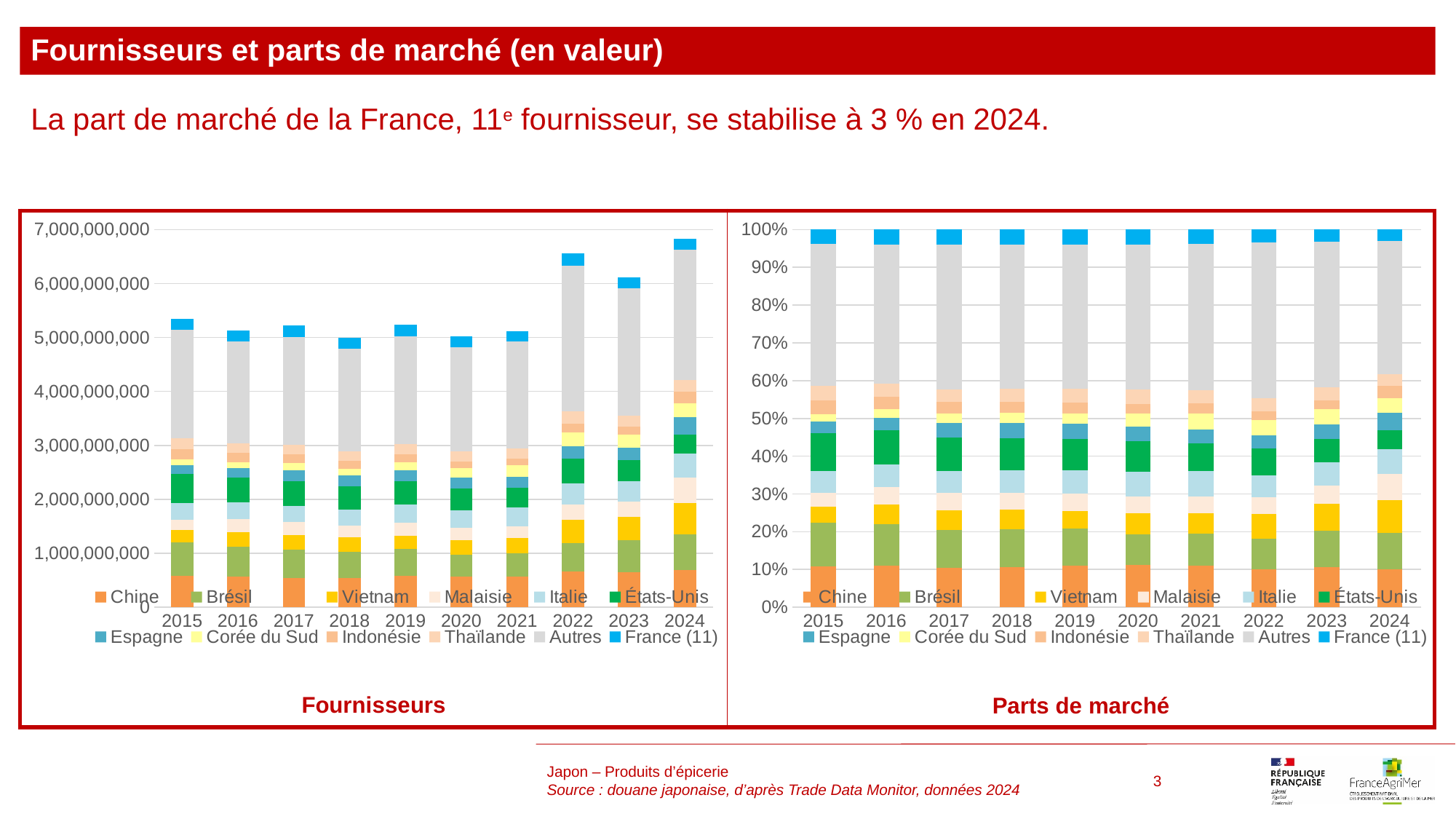

Fournisseurs et parts de marché (en valeur)
La part de marché de la France, 11e fournisseur, se stabilise à 3 % en 2024.

### Chart

| Category | Chine | Brésil | Vietnam | Malaisie | Italie | États-Unis | Espagne | Corée du Sud | Indonésie | Thaïlande | Autres | France (11) |
|---|---|---|---|---|---|---|---|---|---|---|---|---|
| 2015 | 578438469.0 | 619321455.0 | 231343133.0 | 192141571.0 | 306066565.0 | 538085338.0 | 171837499.0 | 101483143.0 | 189119671.0 | 208168399.0 | 2012069065.0 | 203336433.0 |
| 2016 | 564381492.0 | 562791209.0 | 266178561.0 | 237416975.0 | 307759669.0 | 462010346.0 | 176321842.0 | 110843226.0 | 172410941.0 | 172446797.0 | 1888251572.0 | 209095573.0 |
| 2017 | 546939365.0 | 517227519.0 | 278980341.0 | 234332188.0 | 303023951.0 | 461581248.0 | 201336502.0 | 132624519.0 | 160910152.0 | 168297735.0 | 2005279294.0 | 206753200.0 |
| 2018 | 534931077.0 | 493503933.0 | 266411474.0 | 220122427.0 | 297239451.0 | 427734228.0 | 197496947.0 | 132277069.0 | 150070098.0 | 168638949.0 | 1904073204.0 | 203438717.0 |
| 2019 | 575878479.0 | 509483226.0 | 242913654.0 | 244982263.0 | 327236576.0 | 429540078.0 | 211159678.0 | 147830063.0 | 149141654.0 | 185260159.0 | 1997738628.0 | 212054383.0 |
| 2020 | 564046238.0 | 405274763.0 | 275038574.0 | 223491509.0 | 332876573.0 | 406361233.0 | 190452850.0 | 175166193.0 | 130039743.0 | 189617993.0 | 1924591815.0 | 197991975.0 |
| 2021 | 567729695.0 | 428246802.0 | 282321752.0 | 221682047.0 | 344011755.0 | 373657943.0 | 194500080.0 | 214383603.0 | 133439182.0 | 179867532.0 | 1980632306.0 | 199014212.0 |
| 2022 | 659518967.0 | 534665712.0 | 427613077.0 | 282689052.0 | 386729013.0 | 458752216.0 | 227732930.0 | 265091336.0 | 161106533.0 | 221962747.0 | 2709486099.0 | 219654182.0 |
| 2023 | 652913008.0 | 587419930.0 | 437200979.0 | 285633614.0 | 377009262.0 | 382681748.0 | 233718661.0 | 243916857.0 | 152325256.0 | 204250235.0 | 2360536477.0 | 193864680.0 |
| 2024 | 686785578.0 | 659082695.0 | 588756231.0 | 474275748.0 | 443906520.0 | 342450774.0 | 324895038.0 | 259396428.0 | 221828068.0 | 214543162.0 | 2405358140.0 | 208672399.0 |

### Chart

| Category | Chine | Brésil | Vietnam | Malaisie | Italie | États-Unis | Espagne | Corée du Sud | Indonésie | Thaïlande | Autres | France (11) |
|---|---|---|---|---|---|---|---|---|---|---|---|---|
| 2015 | 0.10809083753715178 | 0.11573050266073755 | 0.04323030770700469 | 0.035904844591333904 | 0.05719362235738354 | 0.10055018462280281 | 0.03211069142636756 | 0.018963811210095265 | 0.03534015237347673 | 0.0388997236569997 | 0.37598853132024984 | 0.03799679053639662 |
| 2016 | 0.1100178540563253 | 0.10970785182293837 | 0.051887587548708425 | 0.046280940243951574 | 0.05999321173428023 | 0.09006210788134839 | 0.034371344480762046 | 0.02160725331014271 | 0.0336089719693567 | 0.033615961568113854 | 0.3680868150614741 | 0.04076010032259831 |
| 2017 | 0.10483216053947392 | 0.09913727512965134 | 0.053472311130995626 | 0.04491457577200022 | 0.058080762715877435 | 0.08847152461287318 | 0.038590274993499714 | 0.02542021247141081 | 0.03084173487292353 | 0.03225771685669369 | 0.3843529545091181 | 0.03962849639548245 |
| 2018 | 0.10707321079909074 | 0.09878104473688926 | 0.05332562107790661 | 0.044060283728437157 | 0.05949623000633594 | 0.08561640766410425 | 0.039531508165318 | 0.026476925910443733 | 0.030038425376049345 | 0.03375521541294583 | 0.38112429865201514 | 0.04072082847046399 |
| 2019 | 0.11004288115915235 | 0.09735561257412358 | 0.04641763728603835 | 0.04681292153897143 | 0.06253065005350882 | 0.08207951760678146 | 0.04034986581215666 | 0.028248400743690588 | 0.028499028710884364 | 0.03540080486383772 | 0.38174184735952266 | 0.040520832291332035 |
| 2020 | 0.11247296560242363 | 0.08081332948883065 | 0.054843737957599226 | 0.04456505710120657 | 0.06637685498556886 | 0.08102997573998083 | 0.03797702281090925 | 0.03492880525159446 | 0.025930419451511366 | 0.03781054914914547 | 0.3837709294449741 | 0.03948035301625559 |
| 2021 | 0.11089581926695381 | 0.08365033637397275 | 0.05514649358780107 | 0.043301614193071866 | 0.06719652987006007 | 0.07298738128290036 | 0.03799210418100124 | 0.041875993983521285 | 0.02606495228367816 | 0.035133898220111655 | 0.38688101780631 | 0.03887385895061774 |
| 2022 | 0.10061308611093936 | 0.08156606559280759 | 0.06523462324983406 | 0.04312570123778686 | 0.05899754432167466 | 0.06998506263124993 | 0.03474185587203366 | 0.04044107713468074 | 0.024577648693709053 | 0.03386158411624824 | 0.4133463506517776 | 0.03350940038725823 |
| 2023 | 0.10683402396941244 | 0.09611760542796625 | 0.0715377688874849 | 0.04673729576627749 | 0.06168879473940347 | 0.06261696510492658 | 0.038242621490814255 | 0.039911319008797796 | 0.024924484351291843 | 0.03342079914840374 | 0.38624687741631025 | 0.03172144468891095 |
| 2024 | 0.10055498202279066 | 0.09649889378902685 | 0.08620211914818482 | 0.06944058064362206 | 0.06499410233451286 | 0.050139566884237555 | 0.04756916241677965 | 0.037979252899099335 | 0.03247872131335056 | 0.03141210952746981 | 0.35217796103178095 | 0.030552547989144873 |
Japon – Produits d’épicerie
Source : douane japonaise, d’après Trade Data Monitor, données 2024
3